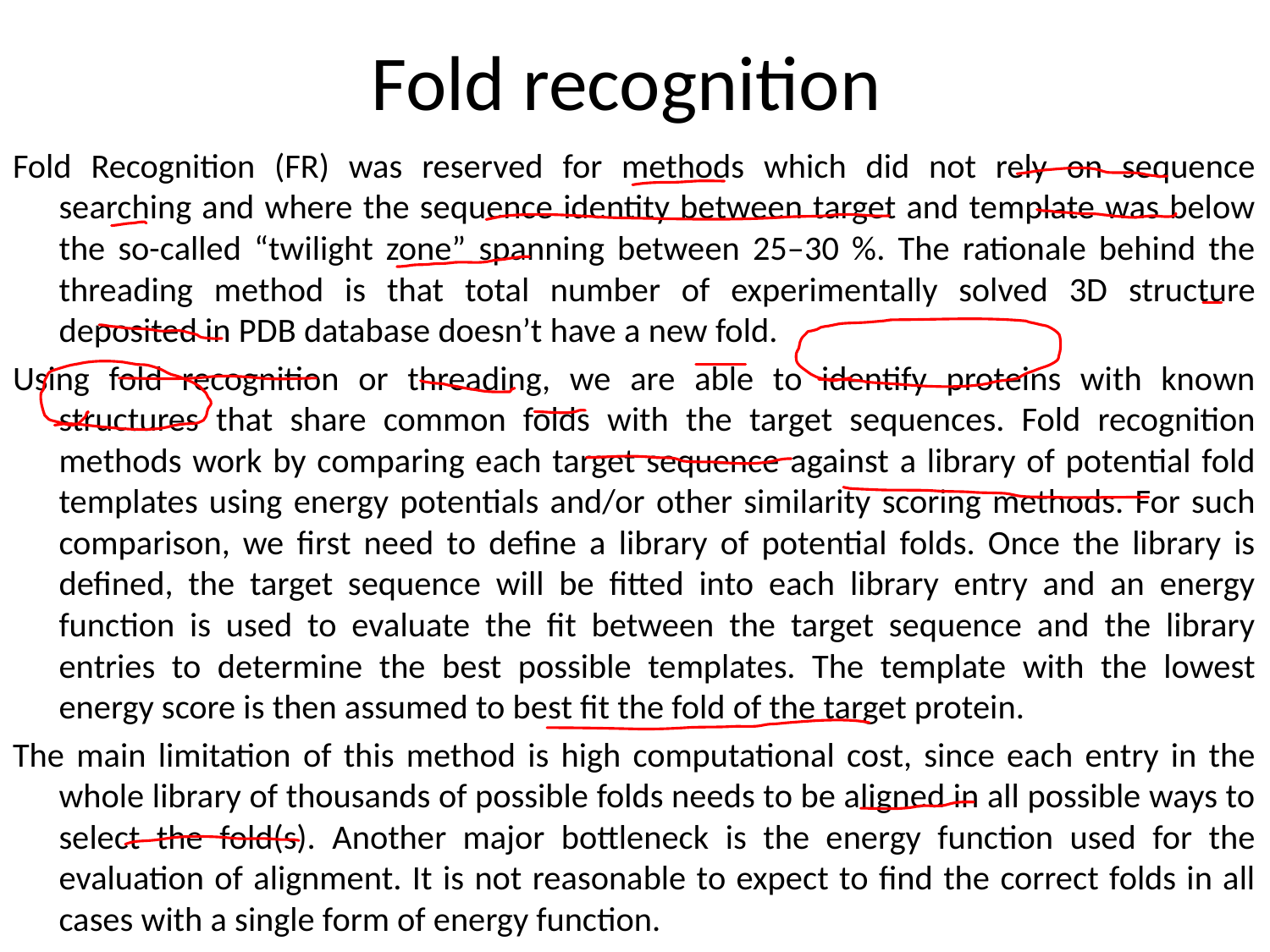

# Fold recognition
Fold Recognition (FR) was reserved for methods which did not rely on sequence searching and where the sequence identity between target and template was below the so-called “twilight zone” spanning between 25–30 %. The rationale behind the threading method is that total number of experimentally solved 3D structure deposited in PDB database doesn’t have a new fold.
Using fold recognition or threading, we are able to identify proteins with known structures that share common folds with the target sequences. Fold recognition methods work by comparing each target sequence against a library of potential fold templates using energy potentials and/or other similarity scoring methods. For such comparison, we first need to define a library of potential folds. Once the library is defined, the target sequence will be fitted into each library entry and an energy function is used to evaluate the fit between the target sequence and the library entries to determine the best possible templates. The template with the lowest energy score is then assumed to best fit the fold of the target protein.
The main limitation of this method is high computational cost, since each entry in the whole library of thousands of possible folds needs to be aligned in all possible ways to select the fold(s). Another major bottleneck is the energy function used for the evaluation of alignment. It is not reasonable to expect to find the correct folds in all cases with a single form of energy function.